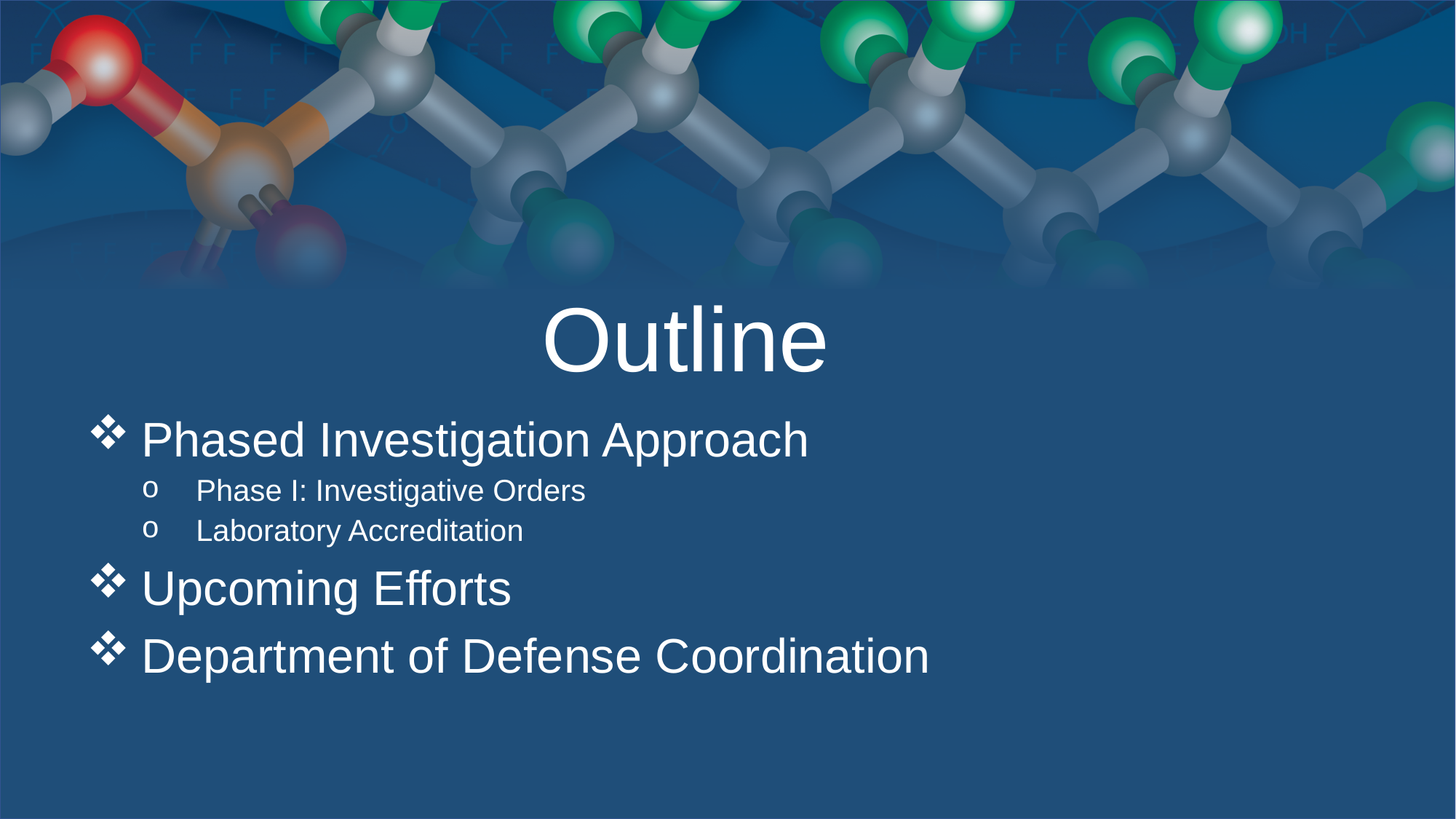

# Outline
Phased Investigation Approach
Phase I: Investigative Orders
Laboratory Accreditation
Upcoming Efforts
Department of Defense Coordination